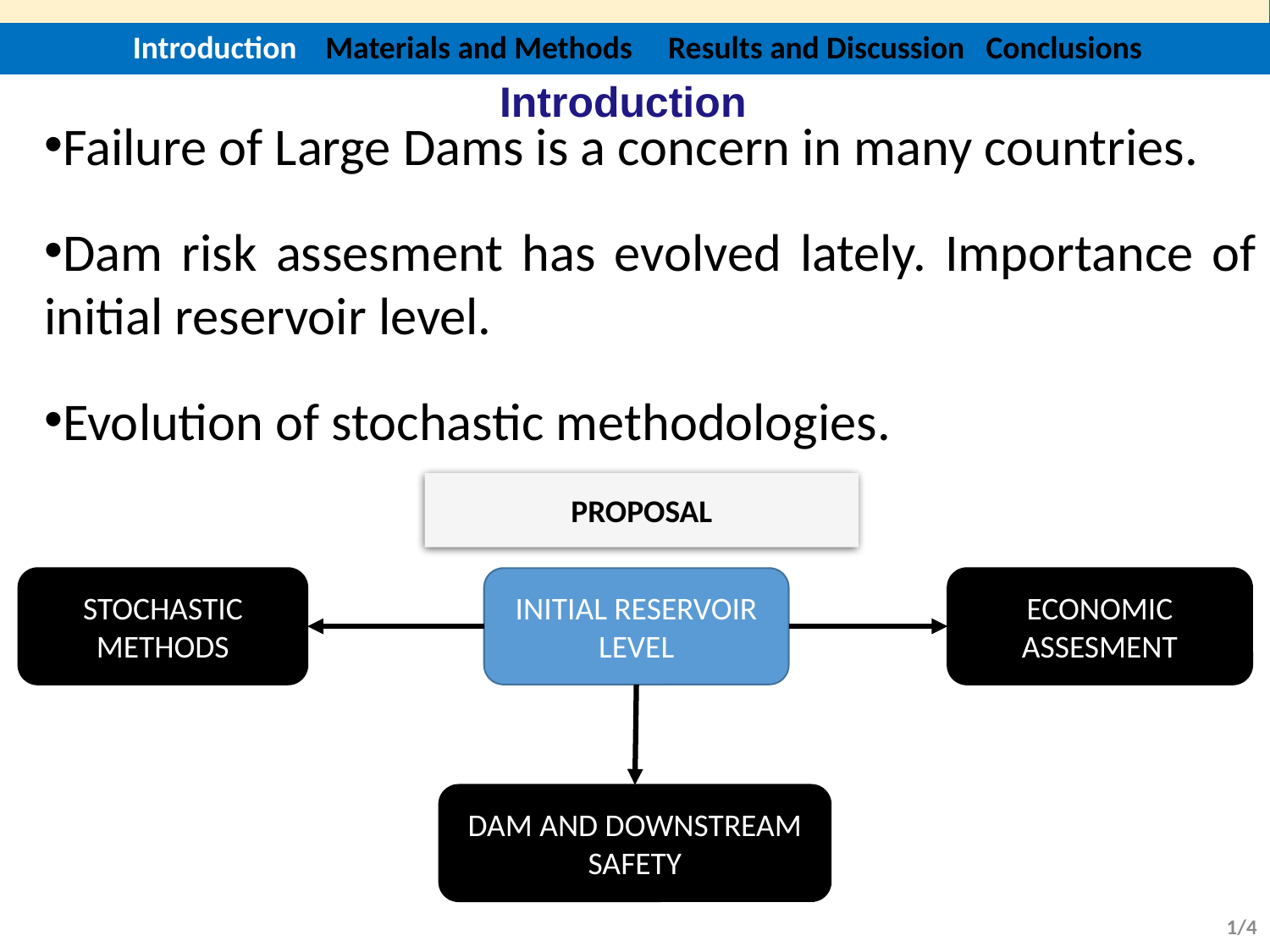

Introduction    Materials and Methods     Results and Discussion   Conclusions
Introduction
Failure of Large Dams is a concern in many countries.

Dam risk assesment has evolved lately. Importance of initial reservoir level.

Evolution of stochastic methodologies.

PROPOSAL
STOCHASTIC METHODS
INITIAL RESERVOIR LEVEL
ECONOMIC ASSESMENT
DAM AND DOWNSTREAM SAFETY
1/4